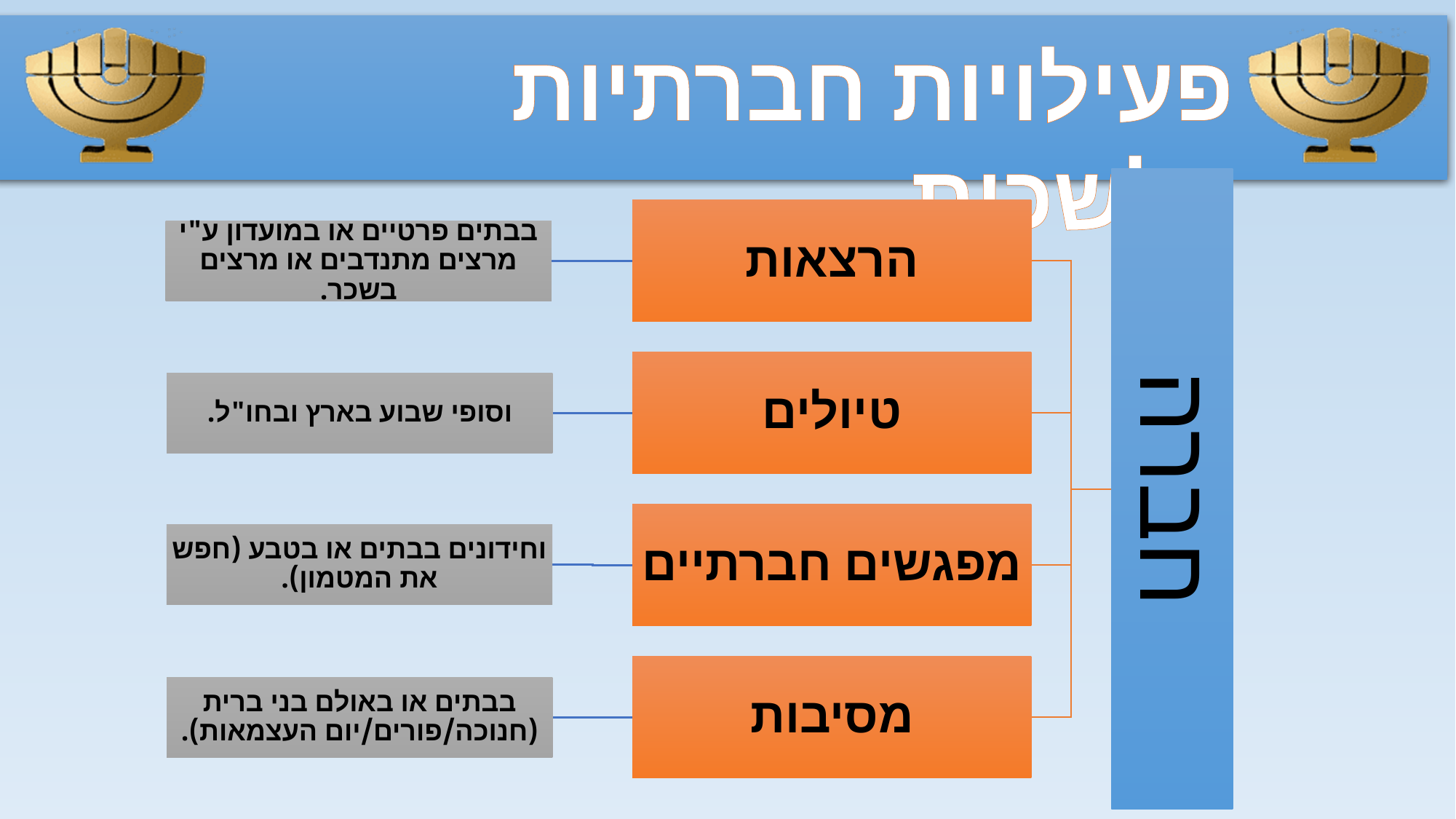

פעילויות חברתיות בלשכות

חברה
הרצאות
בבתים פרטיים או במועדון ע"י מרצים מתנדבים או מרצים בשכר.
טיולים
וסופי שבוע בארץ ובחו"ל.
מפגשים חברתיים
וחידונים בבתים או בטבע (חפש את המטמון).
מסיבות
בבתים או באולם בני ברית (חנוכה/פורים/יום העצמאות).